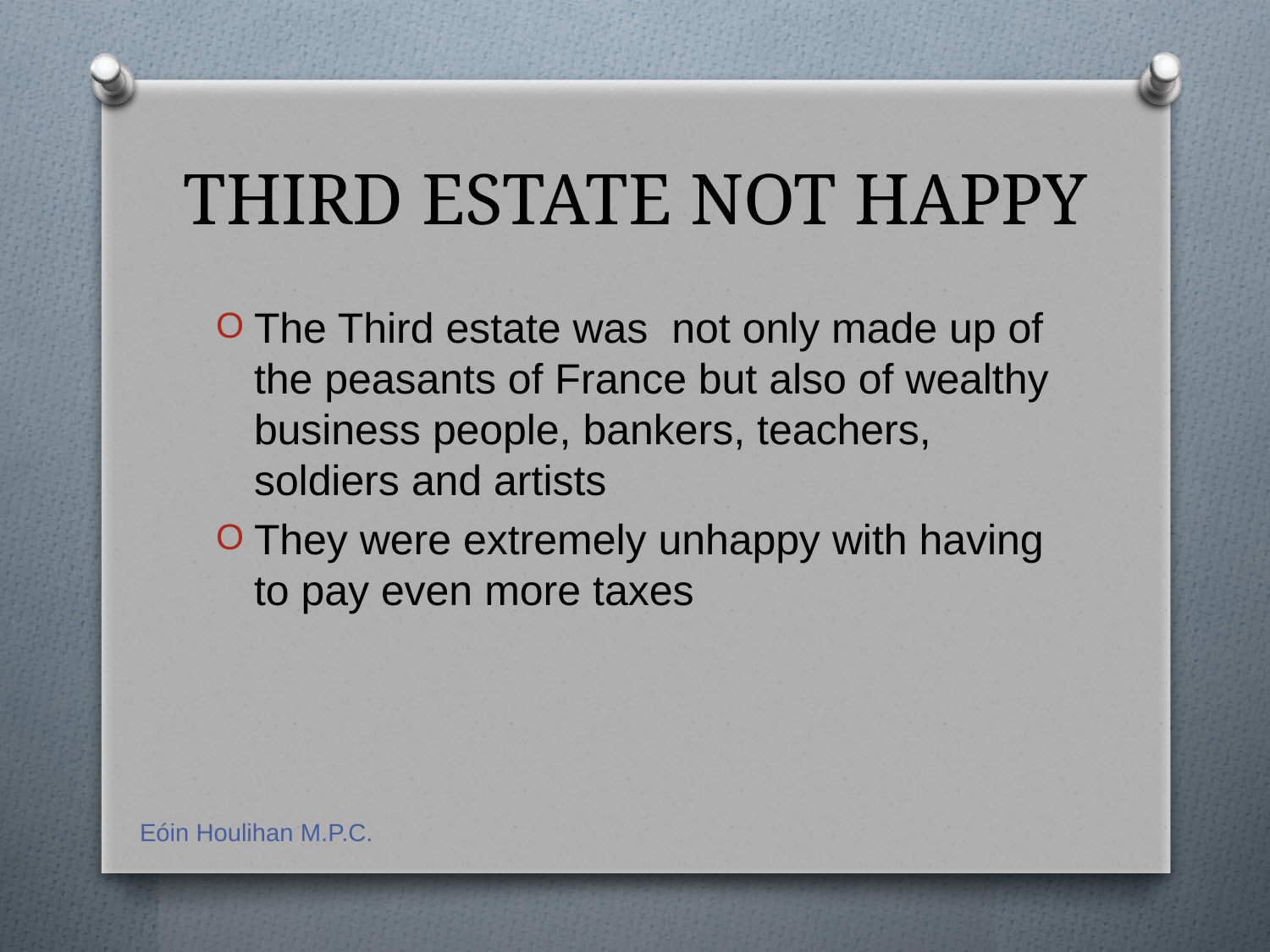

# THIRD ESTATE NOT HAPPY
The Third estate was  not only made up of the peasants of France but also of wealthy business people, bankers, teachers, soldiers and artists
They were extremely unhappy with having to pay even more taxes
Eóin Houlihan M.P.C.